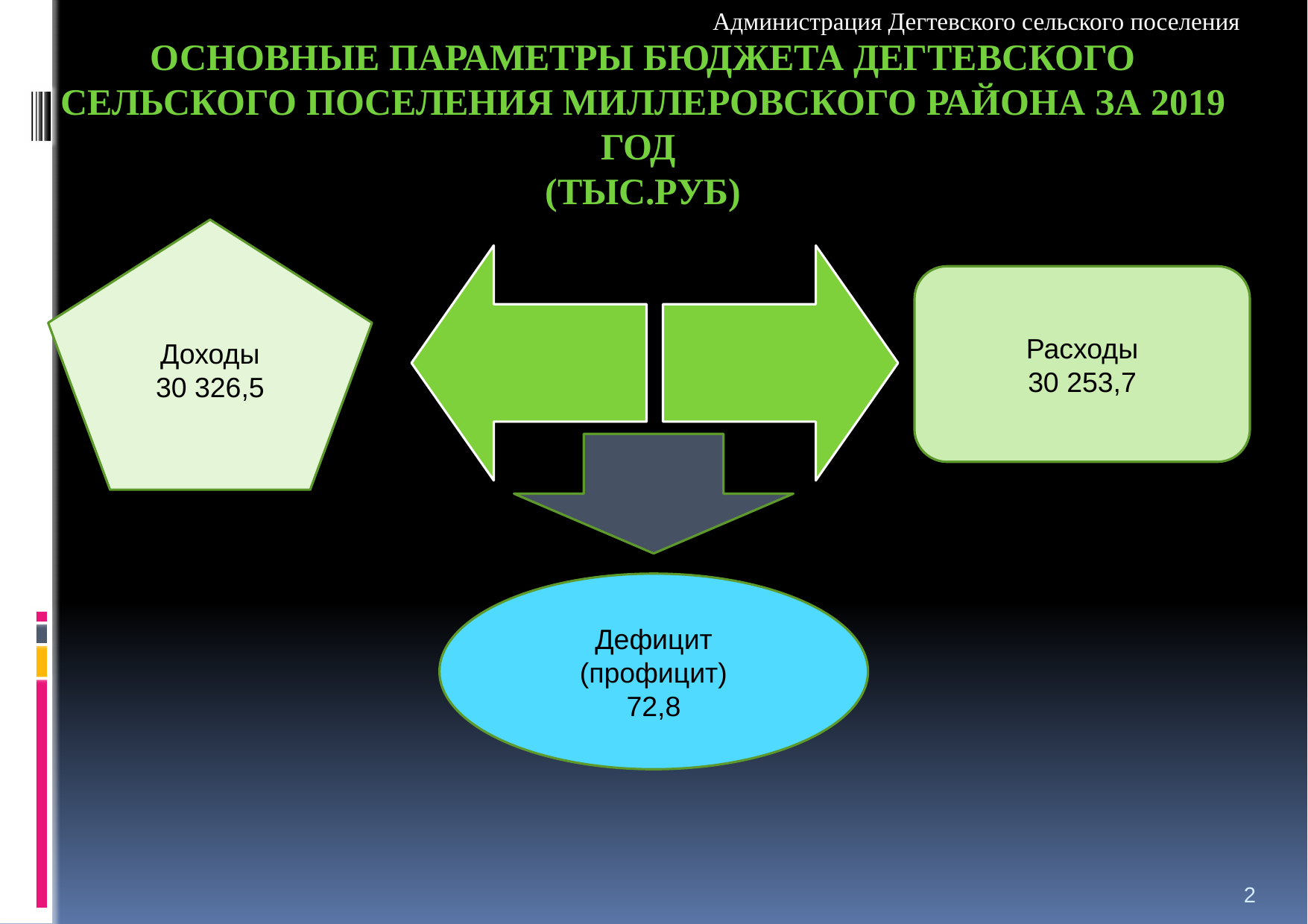

Администрация Дегтевского сельского поселения
Основные параметры бюджета Дегтевского сельского поселения Миллеровского района за 2019 год
(тыс.руб)

Доходы
30 326,5

Расходы
30 253,7

Дефицит
(профицит)
72,8
2